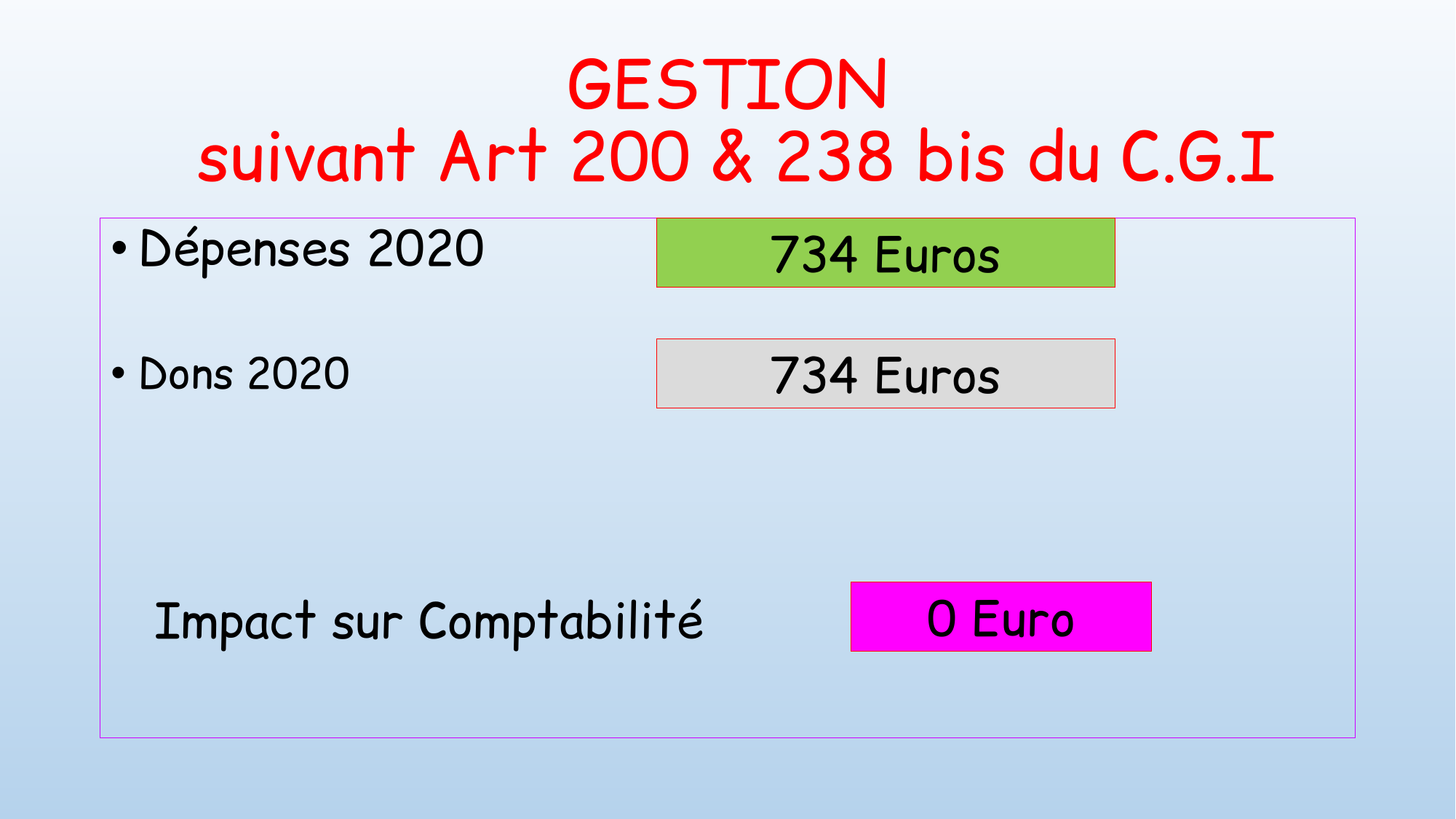

# GESTION suivant Art 200 & 238 bis du C.G.I

Dépenses 2020

Dons 2020

   Impact sur Comptabilité
734 Euros
734 Euros
0 Euro